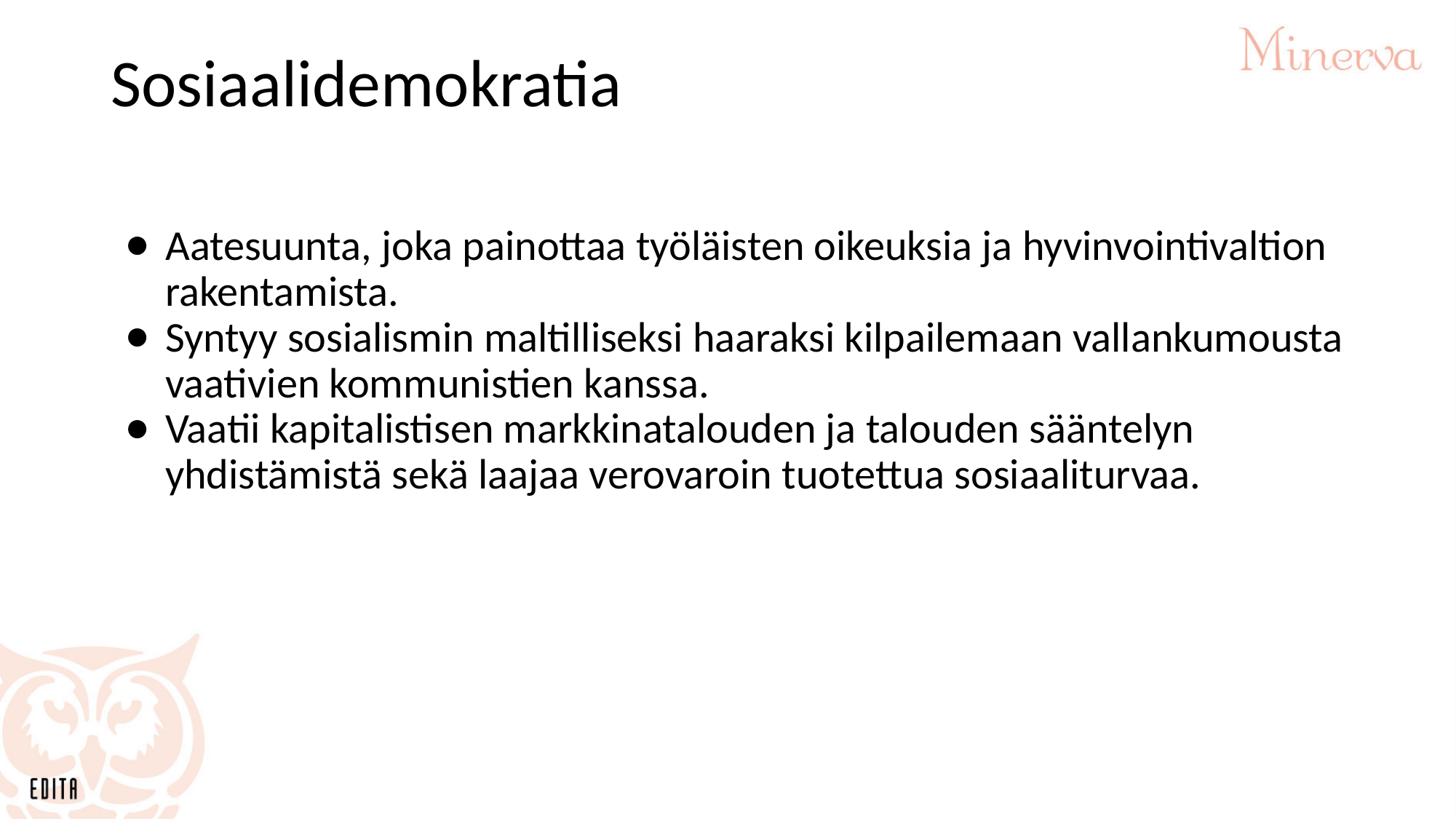

# Sosiaalidemokratia
Aatesuunta, joka painottaa työläisten oikeuksia ja hyvinvointivaltion rakentamista.
Syntyy sosialismin maltilliseksi haaraksi kilpailemaan vallankumousta vaativien kommunistien kanssa.
Vaatii kapitalistisen markkinatalouden ja talouden sääntelyn yhdistämistä sekä laajaa verovaroin tuotettua sosiaaliturvaa.